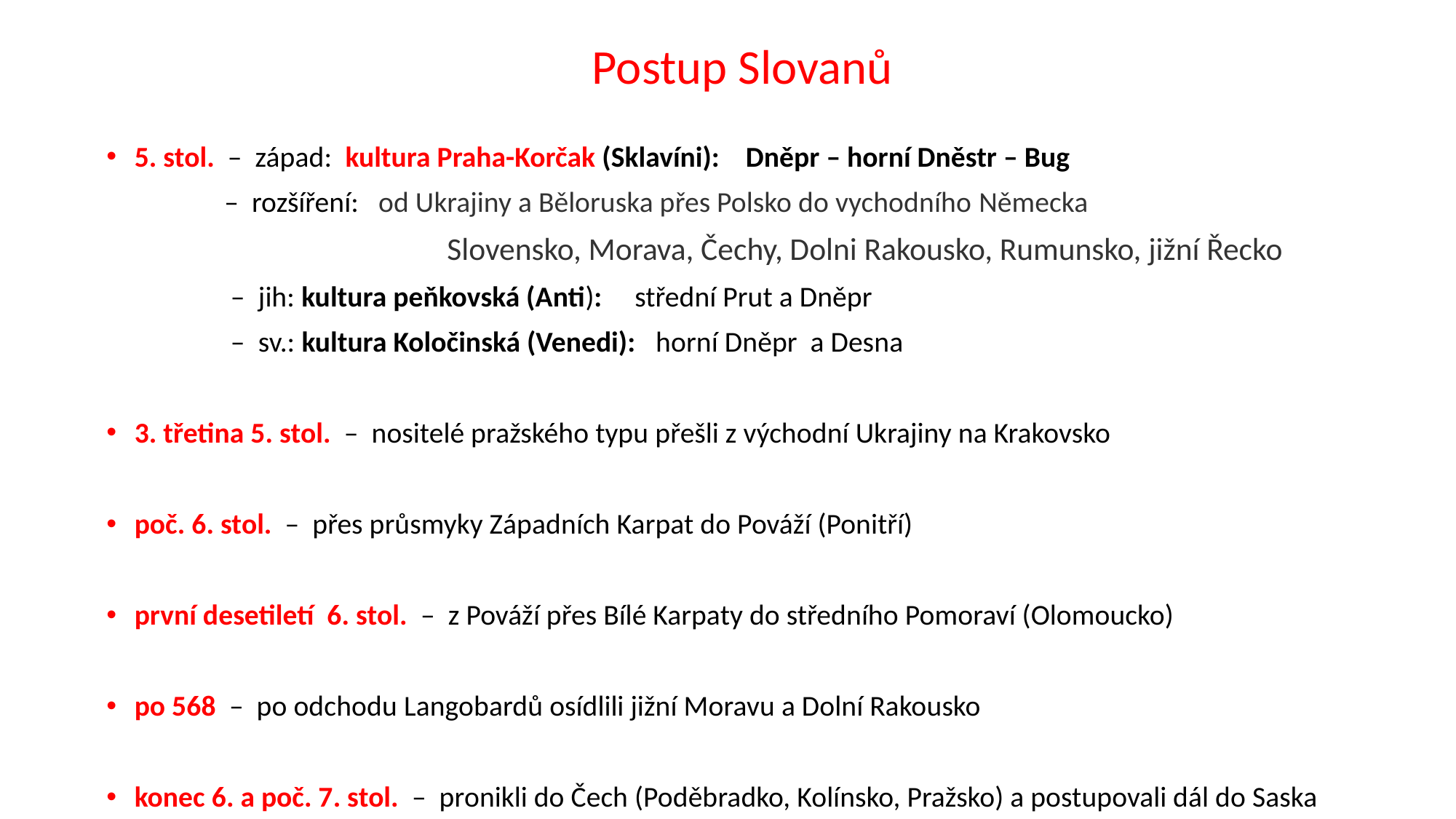

# Postup Slovanů
5. stol.  –  západ:  kultura Praha-Korčak (Sklavíni):    Dněpr – horní Dněstr – Bug
                  –  rozšíření:   od Ukrajiny a Běloruska přes Polsko do vychodního Německa
                                                Slovensko, Morava, Čechy, Dolni Rakousko, Rumunsko, jižní Řecko
                   –  jih: kultura peňkovská (Anti):     střední Prut a Dněpr
                   –  sv.: kultura Koločinská (Venedi):   horní Dněpr  a Desna

3. třetina 5. stol.  –  nositelé pražského typu přešli z východní Ukrajiny na Krakovsko

poč. 6. stol.  –  přes průsmyky Západních Karpat do Pováží (Ponitří)

první desetiletí  6. stol.  –  z Pováží přes Bílé Karpaty do středního Pomoraví (Olomoucko)

po 568  –  po odchodu Langobardů osídlili jižní Moravu a Dolní Rakousko

konec 6. a poč. 7. stol.  –  pronikli do Čech (Poděbradko, Kolínsko, Pražsko) a postupovali dál do Saska